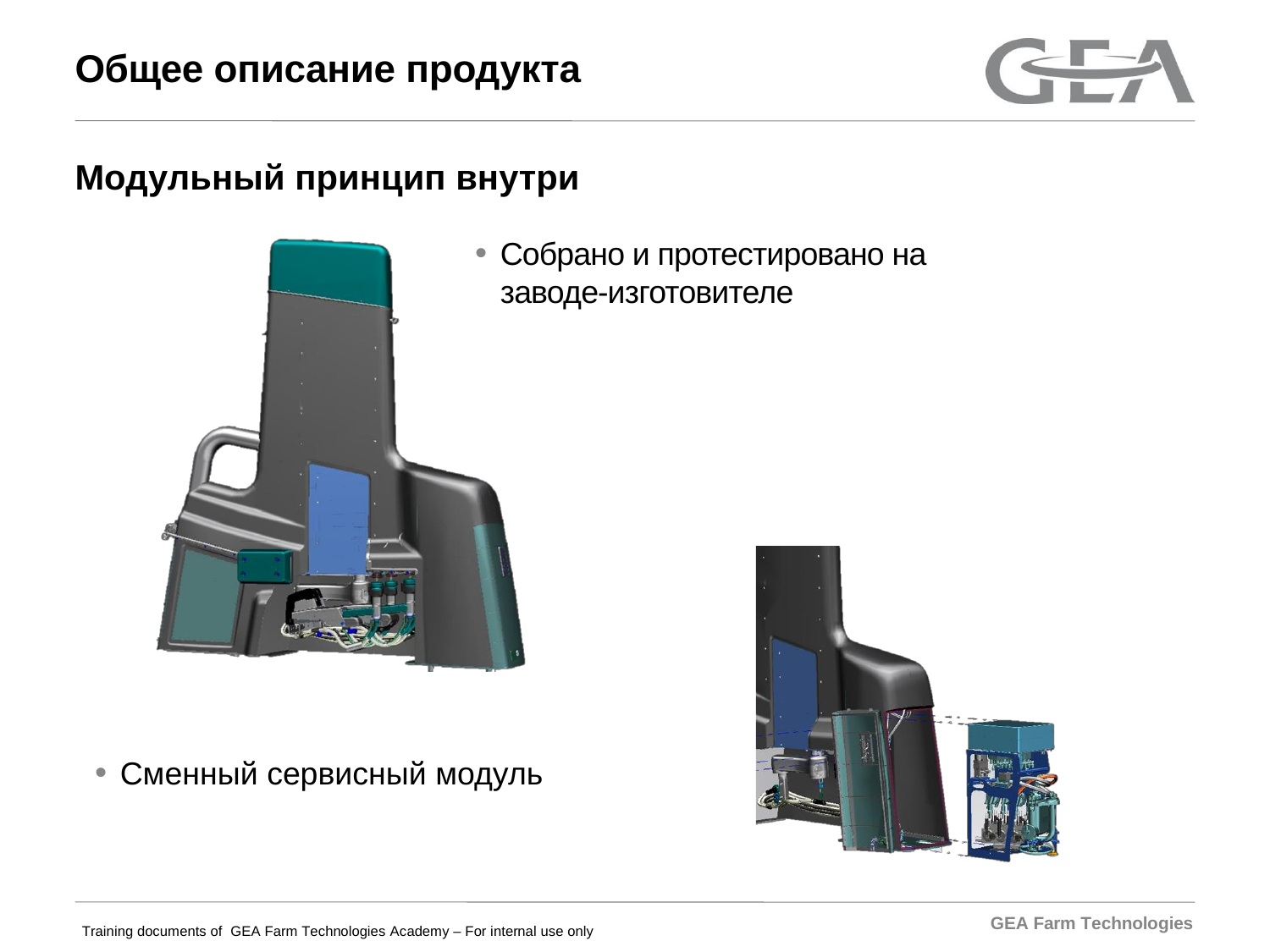

# Общее описание продукта

Модульный принцип внутри

Собрано и протестировано на заводе-изготовителе

Сменный сервисный модуль

GEA Farm Technologies
Training documents of  GEA Farm Technologies Academy – For internal use only